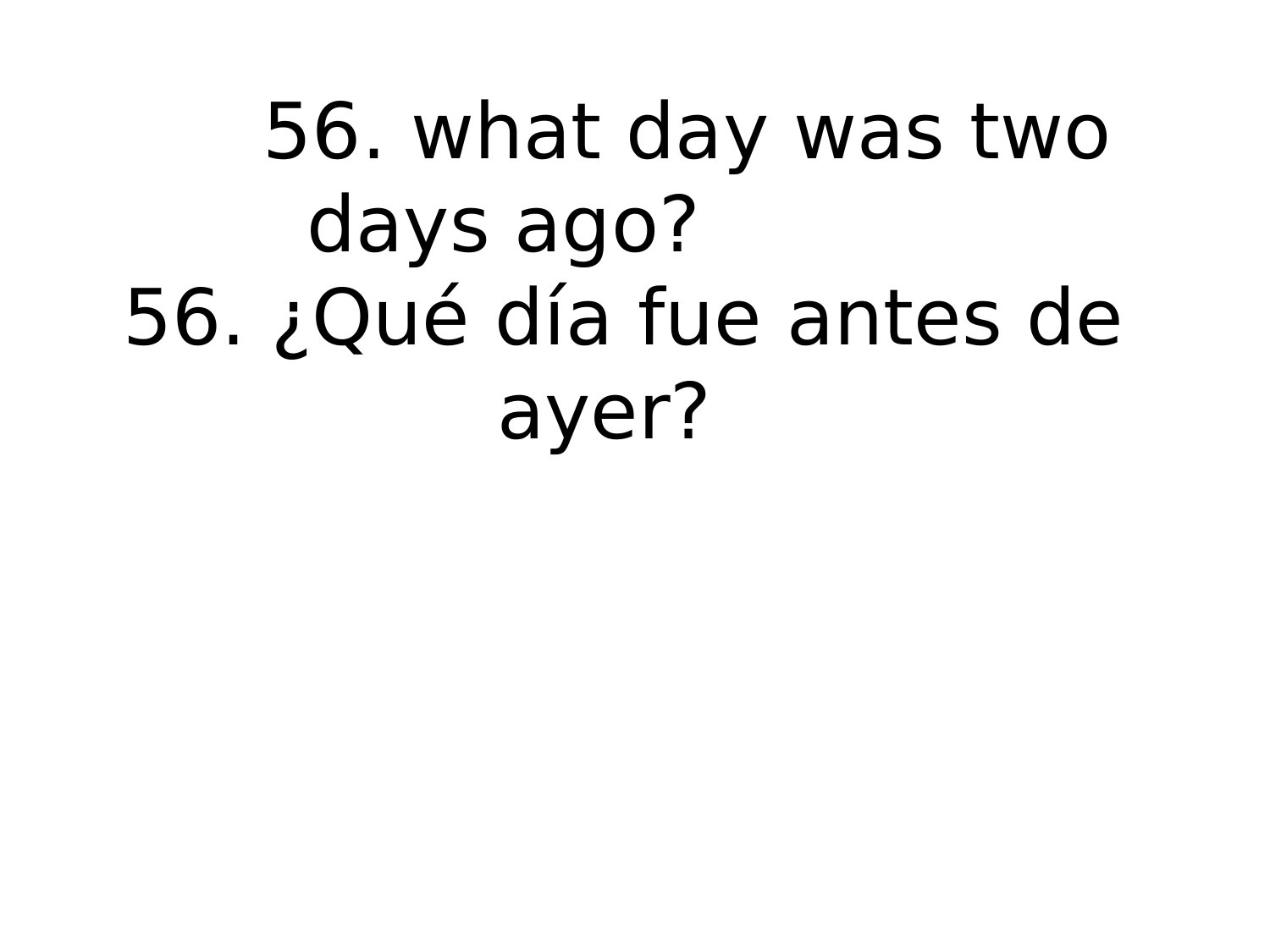

# 56. what day was two days ago?	  56. ¿Qué día fue antes de ayer?